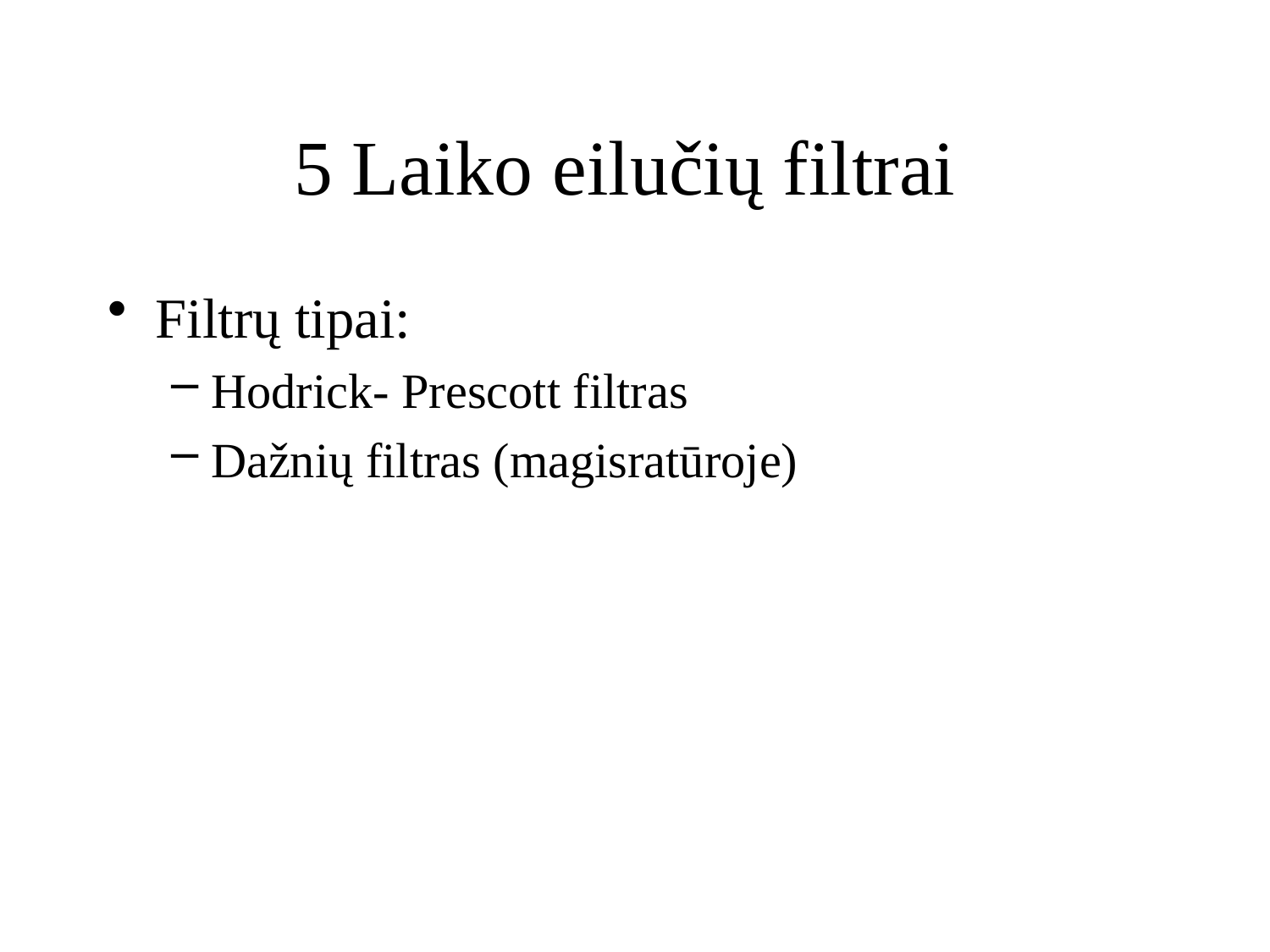

# 5 Laiko eilučių filtrai
Filtrų tipai:
Hodrick- Prescott filtras
Dažnių filtras (magisratūroje)